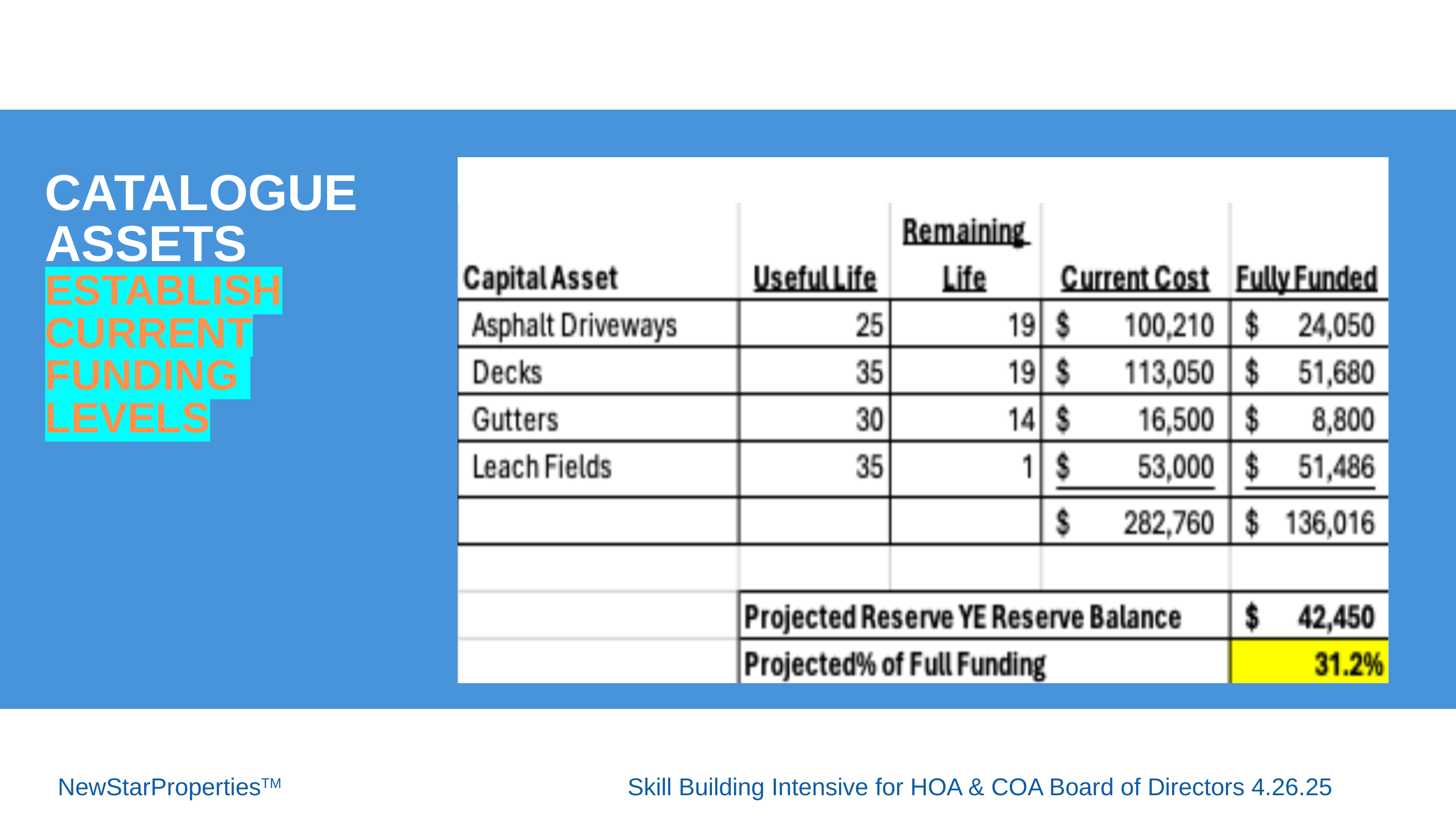

CATALOGUE ASSETS
ESTABLISH CURRENT FUNDING
LEVELS

NewStarPropertiesTM
Skill Building Intensive for HOA & COA Board of Directors 4.26.25